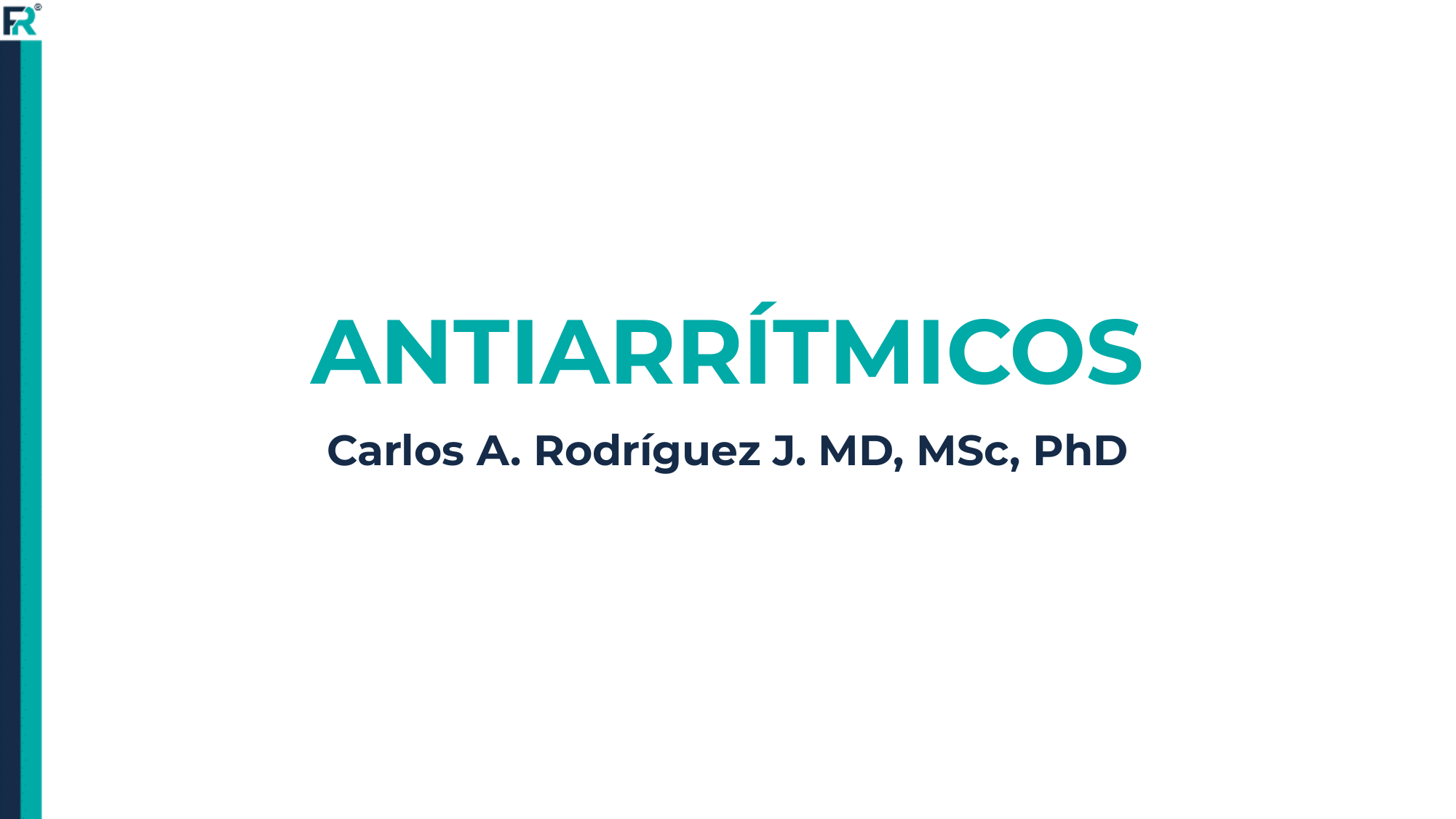

# ANTIARRÍTMICOS
Carlos A. Rodríguez J. MD, MSc, PhD